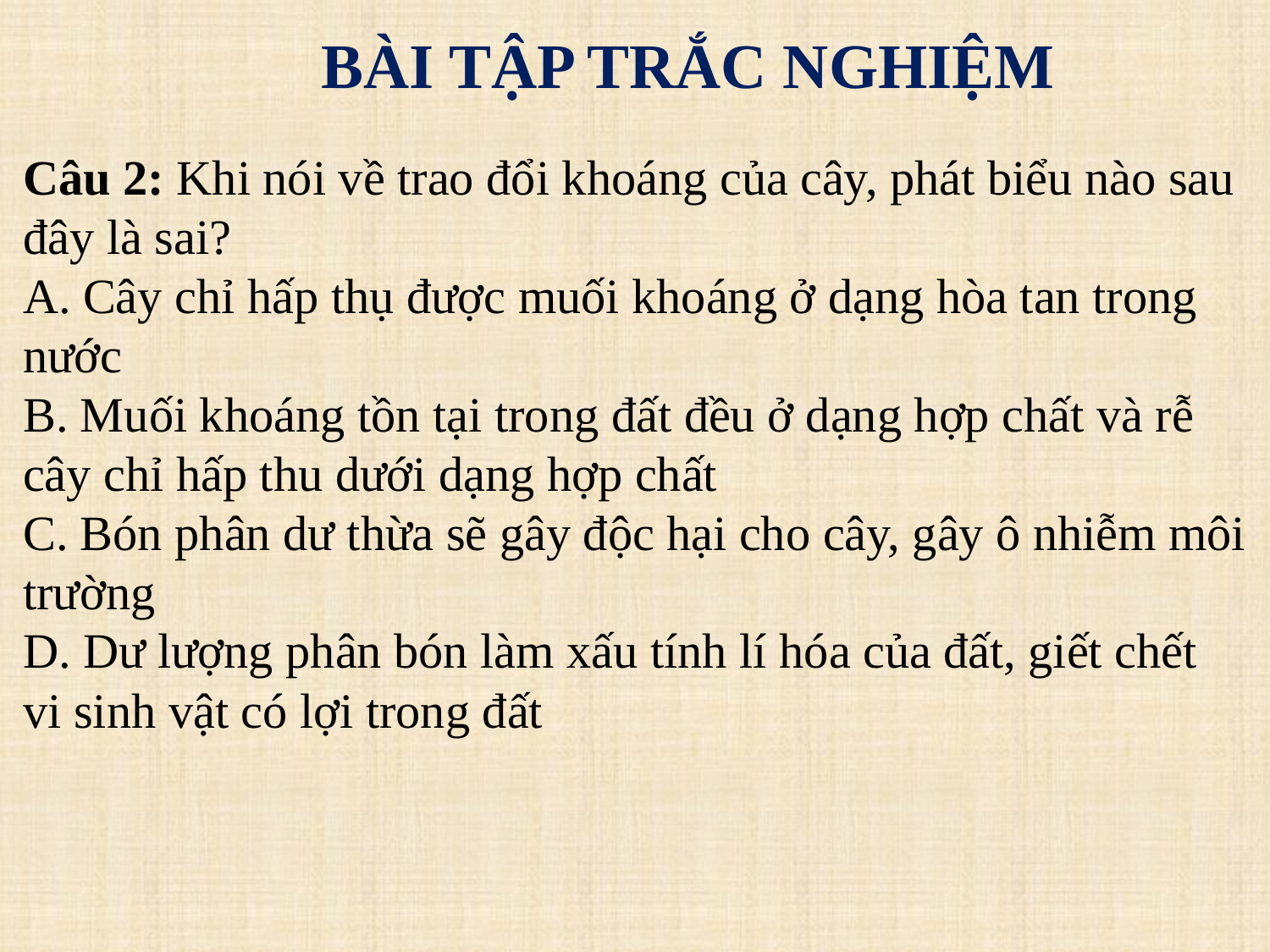

# BÀI TẬP TRẮC NGHIỆM
Câu 2: Khi nói về trao đổi khoáng của cây, phát biểu nào sau đây là sai?
A. Cây chỉ hấp thụ được muối khoáng ở dạng hòa tan trong nước
B. Muối khoáng tồn tại trong đất đều ở dạng hợp chất và rễ cây chỉ hấp thu dưới dạng hợp chất
C. Bón phân dư thừa sẽ gây độc hại cho cây, gây ô nhiễm môi trường
D. Dư lượng phân bón làm xấu tính lí hóa của đất, giết chết vi sinh vật có lợi trong đất